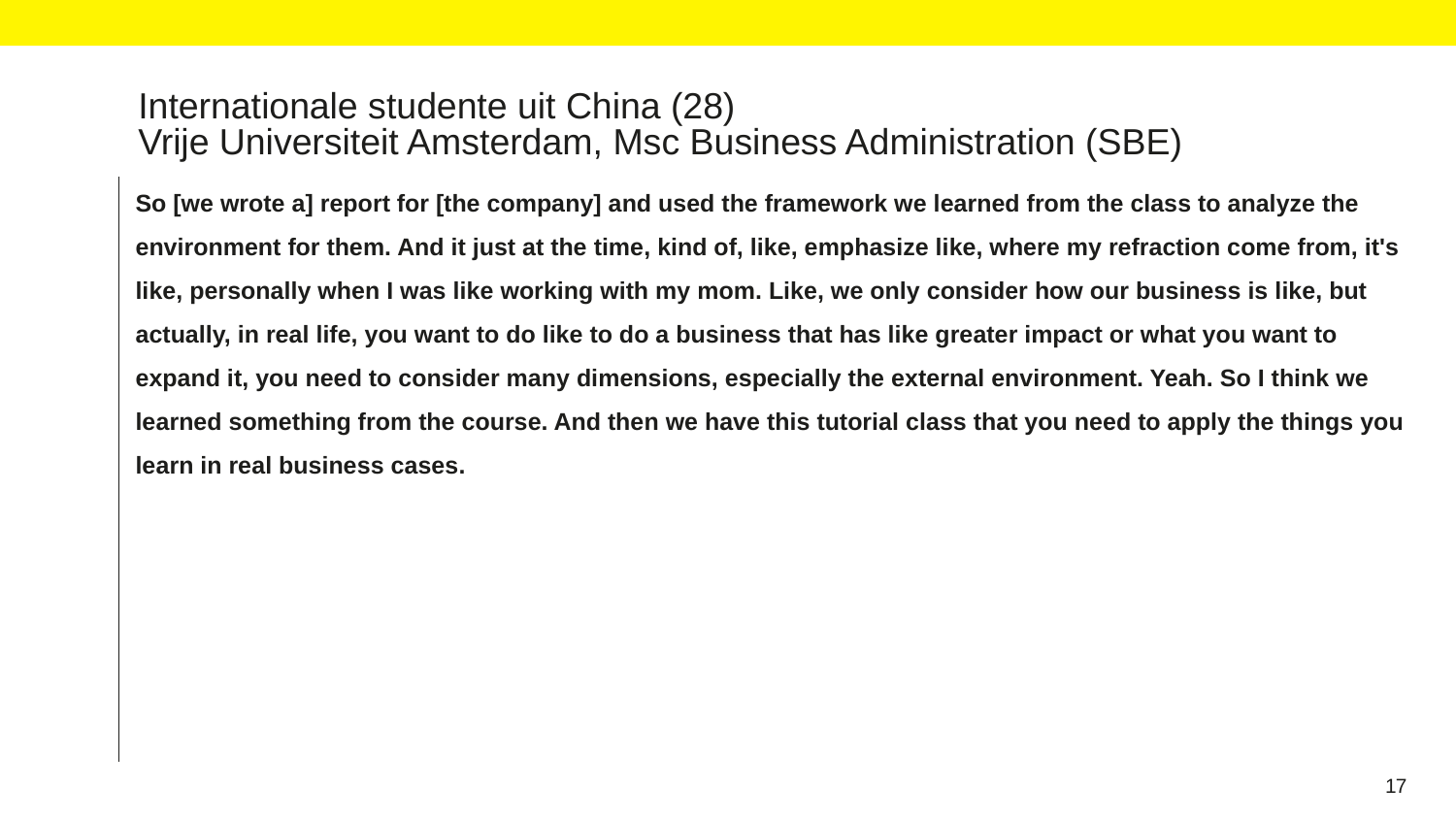

Internationale studente uit China (28)
Vrije Universiteit Amsterdam, Msc Business Administration (SBE)
#

So [we wrote a] report for [the company] and used the framework we learned from the class to analyze the environment for them. And it just at the time, kind of, like, emphasize like, where my refraction come from, it's like, personally when I was like working with my mom. Like, we only consider how our business is like, but actually, in real life, you want to do like to do a business that has like greater impact or what you want to expand it, you need to consider many dimensions, especially the external environment. Yeah. So I think we learned something from the course. And then we have this tutorial class that you need to apply the things you learn in real business cases.
17